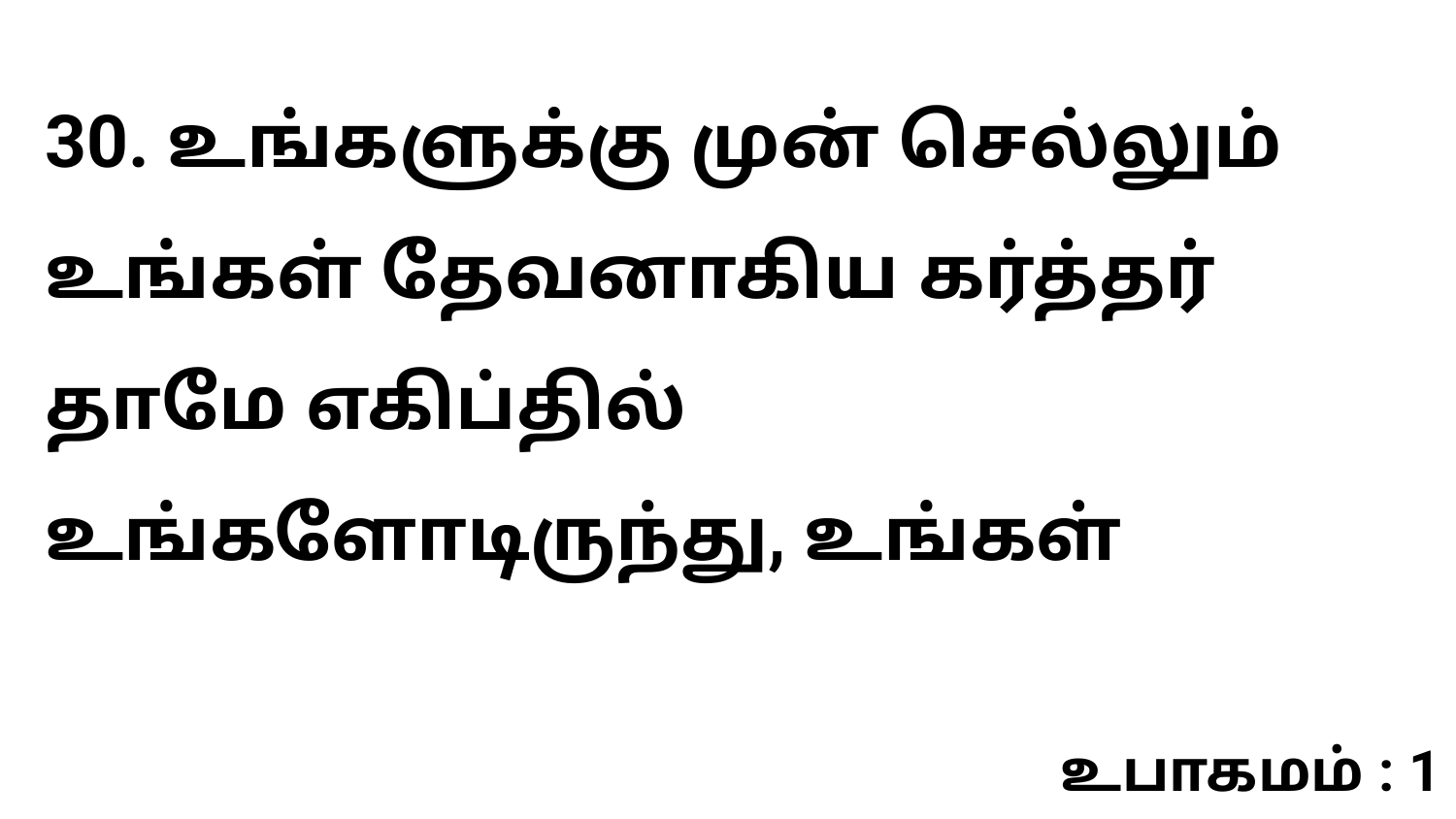

30. உங்களுக்கு முன் செல்லும் உங்கள் தேவனாகிய கர்த்தர் தாமே எகிப்தில் உங்களோடிருந்து, உங்கள்
உபாகமம் : 1